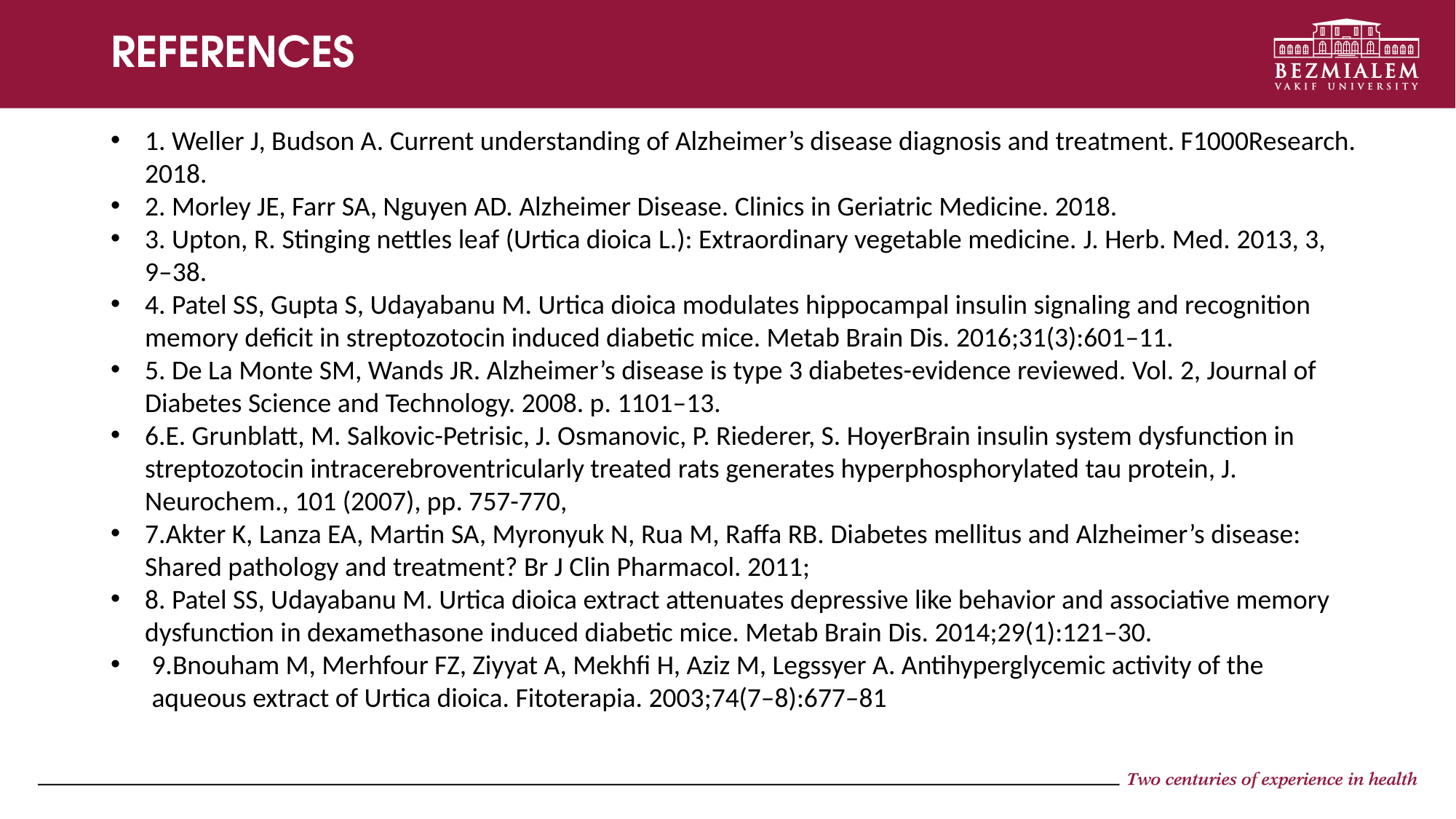

# REFERENCES
1. Weller J, Budson A. Current understanding of Alzheimer’s disease diagnosis and treatment. F1000Research. 2018.
2. Morley JE, Farr SA, Nguyen AD. Alzheimer Disease. Clinics in Geriatric Medicine. 2018.
3. Upton, R. Stinging nettles leaf (Urtica dioica L.): Extraordinary vegetable medicine. J. Herb. Med. 2013, 3, 9–38.
4. Patel SS, Gupta S, Udayabanu M. Urtica dioica modulates hippocampal insulin signaling and recognition memory deficit in streptozotocin induced diabetic mice. Metab Brain Dis. 2016;31(3):601–11.
5. De La Monte SM, Wands JR. Alzheimer’s disease is type 3 diabetes-evidence reviewed. Vol. 2, Journal of Diabetes Science and Technology. 2008. p. 1101–13.
6.E. Grunblatt, M. Salkovic-Petrisic, J. Osmanovic, P. Riederer, S. HoyerBrain insulin system dysfunction in streptozotocin intracerebroventricularly treated rats generates hyperphosphorylated tau protein, J. Neurochem., 101 (2007), pp. 757-770,
7.Akter K, Lanza EA, Martin SA, Myronyuk N, Rua M, Raffa RB. Diabetes mellitus and Alzheimer’s disease: Shared pathology and treatment? Br J Clin Pharmacol. 2011;
8. Patel SS, Udayabanu M. Urtica dioica extract attenuates depressive like behavior and associative memory dysfunction in dexamethasone induced diabetic mice. Metab Brain Dis. 2014;29(1):121–30.
9.Bnouham M, Merhfour FZ, Ziyyat A, Mekhfi H, Aziz M, Legssyer A. Antihyperglycemic activity of the aqueous extract of Urtica dioica. Fitoterapia. 2003;74(7–8):677–81